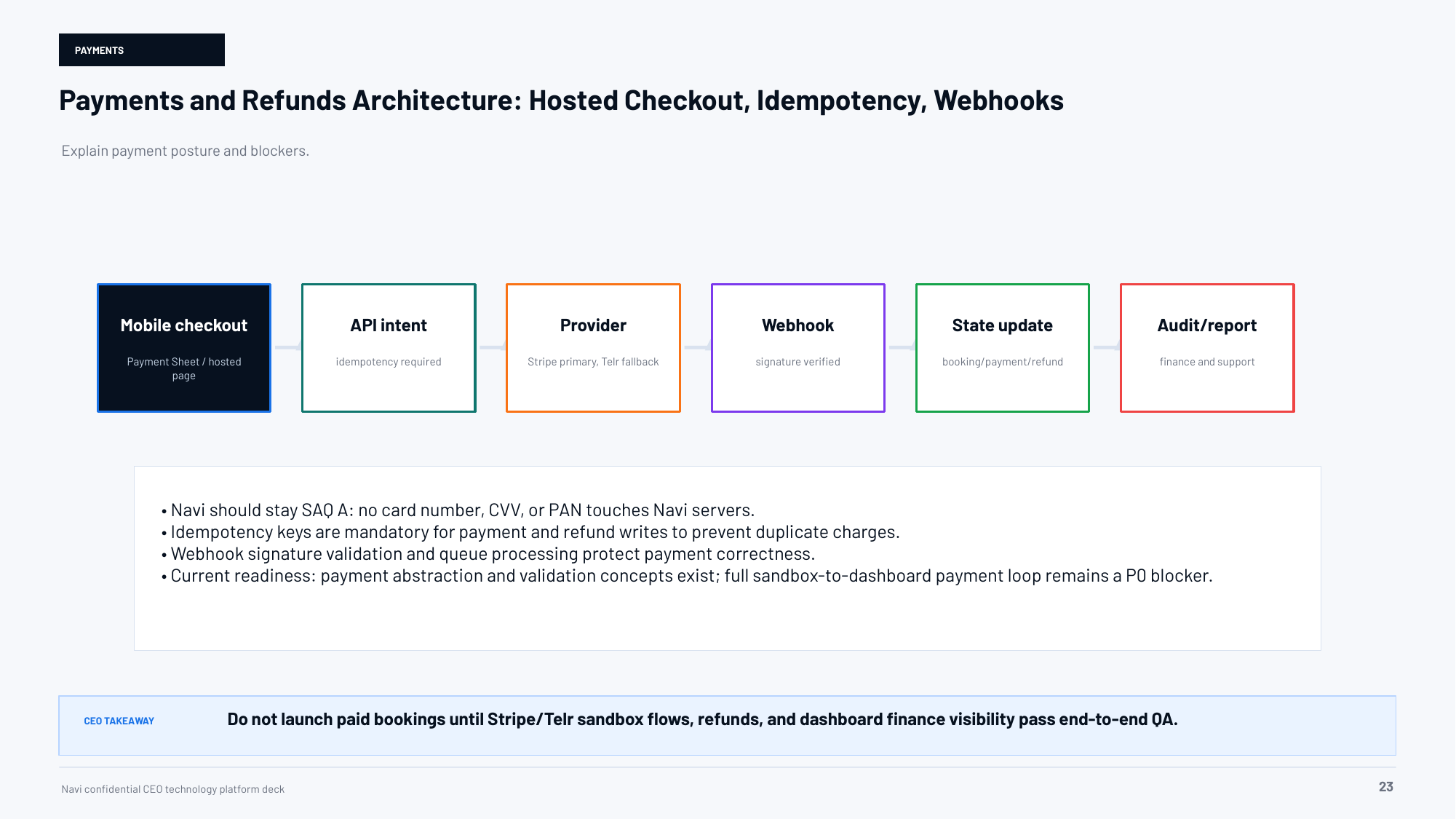

PAYMENTS
Payments and Refunds Architecture: Hosted Checkout, Idempotency, Webhooks
Explain payment posture and blockers.

Mobile checkout
API intent
Provider
Webhook
State update
Audit/report

Payment Sheet / hosted page
idempotency required
Stripe primary, Telr fallback
signature verified
booking/payment/refund
finance and support

• Navi should stay SAQ A: no card number, CVV, or PAN touches Navi servers.
• Idempotency keys are mandatory for payment and refund writes to prevent duplicate charges.
• Webhook signature validation and queue processing protect payment correctness.
• Current readiness: payment abstraction and validation concepts exist; full sandbox-to-dashboard payment loop remains a P0 blocker.

Do not launch paid bookings until Stripe/Telr sandbox flows, refunds, and dashboard finance visibility pass end-to-end QA.
CEO TAKEAWAY

23
Navi confidential CEO technology platform deck